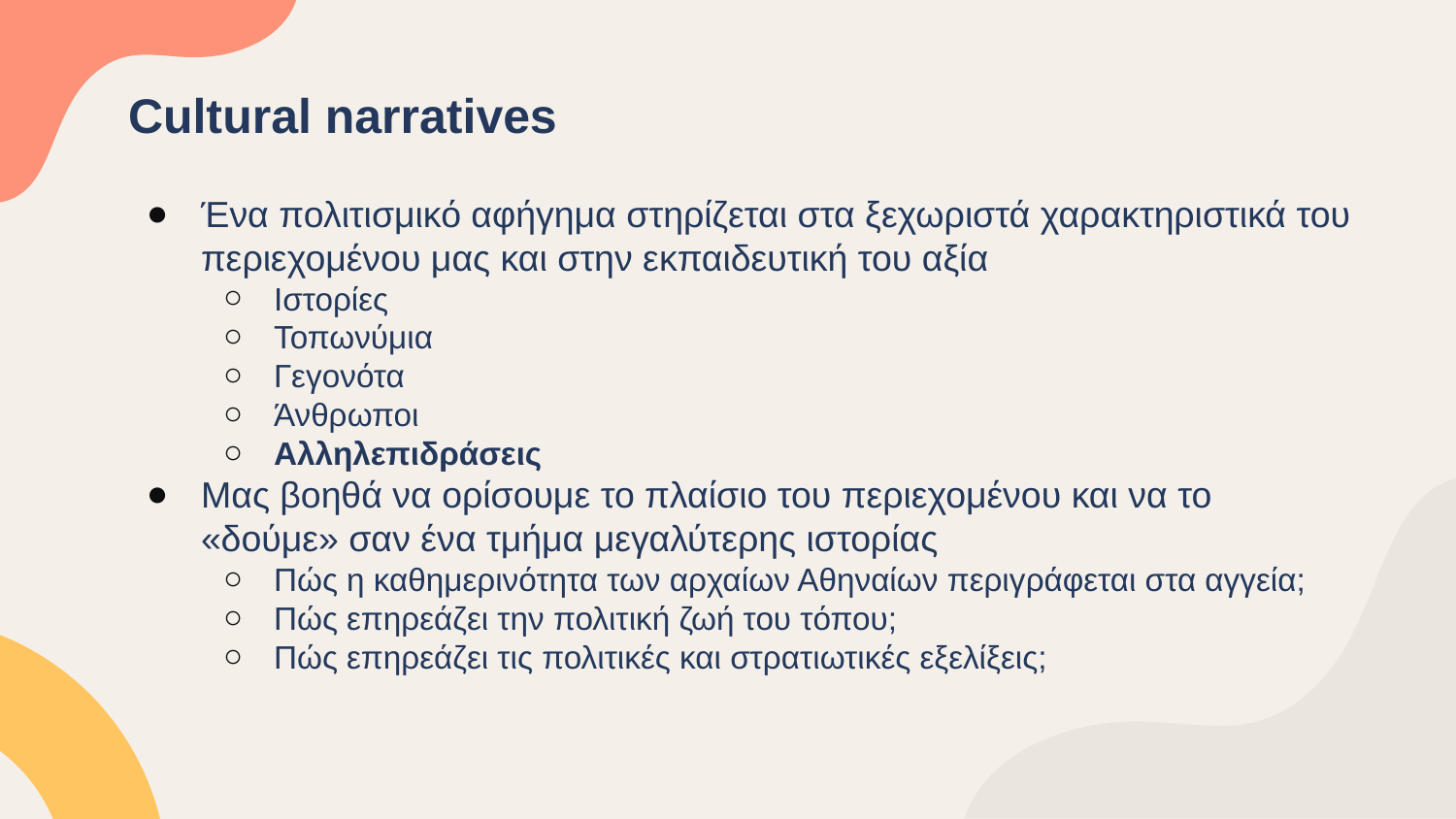

# Cultural narratives
Ένα πολιτισμικό αφήγημα στηρίζεται στα ξεχωριστά χαρακτηριστικά του περιεχομένου μας και στην εκπαιδευτική του αξία
Ιστορίες
Τοπωνύμια
Γεγονότα
Άνθρωποι
Αλληλεπιδράσεις
Μας βοηθά να ορίσουμε το πλαίσιο του περιεχομένου και να το «δούμε» σαν ένα τμήμα μεγαλύτερης ιστορίας
Πώς η καθημερινότητα των αρχαίων Αθηναίων περιγράφεται στα αγγεία;
Πώς επηρεάζει την πολιτική ζωή του τόπου;
Πώς επηρεάζει τις πολιτικές και στρατιωτικές εξελίξεις;